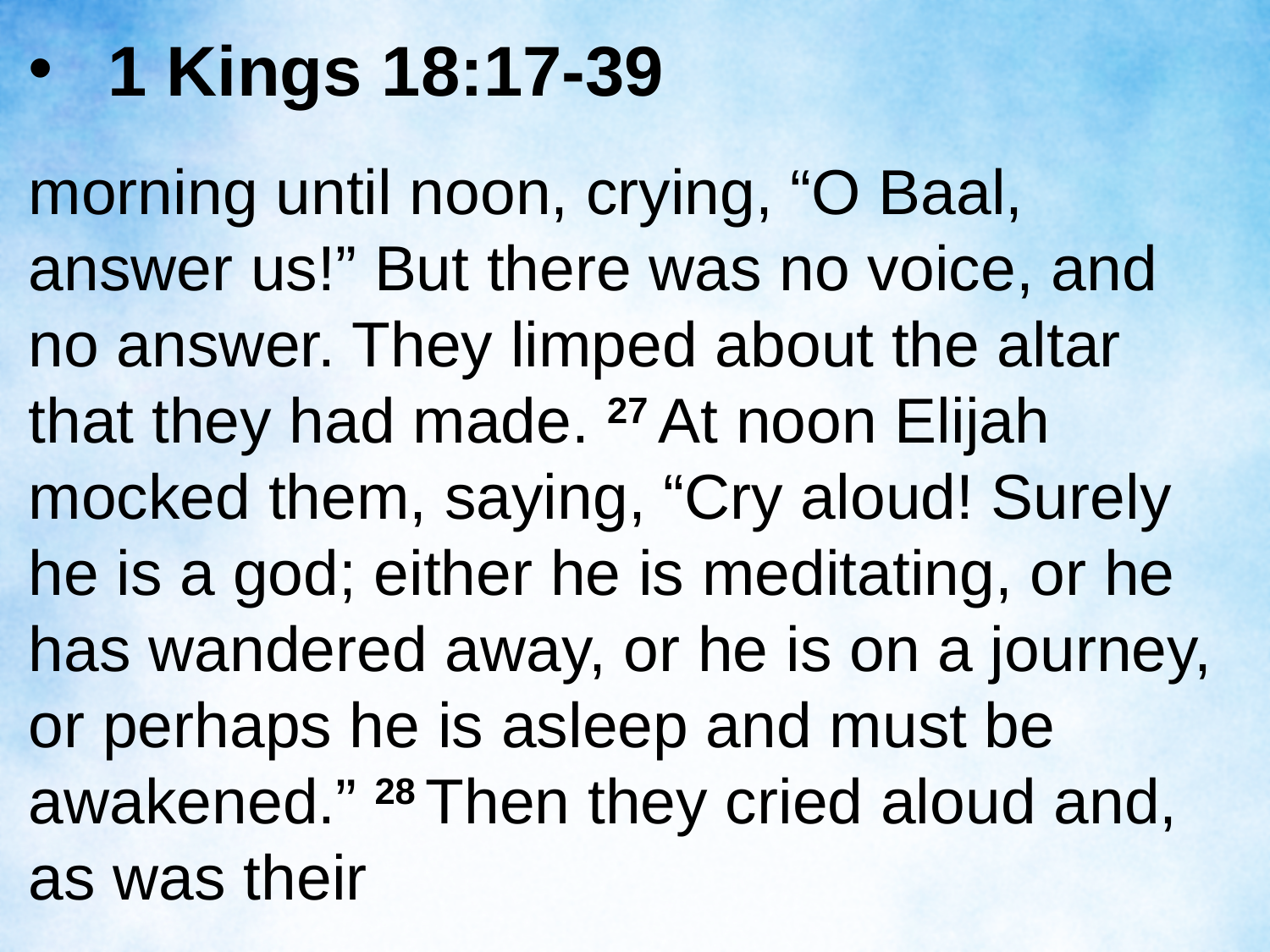

1 Kings 18:17-39
morning until noon, crying, “O Baal, answer us!” But there was no voice, and no answer. They limped about the altar that they had made. 27 At noon Elijah mocked them, saying, “Cry aloud! Surely he is a god; either he is meditating, or he has wandered away, or he is on a journey, or perhaps he is asleep and must be awakened.” 28 Then they cried aloud and, as was their